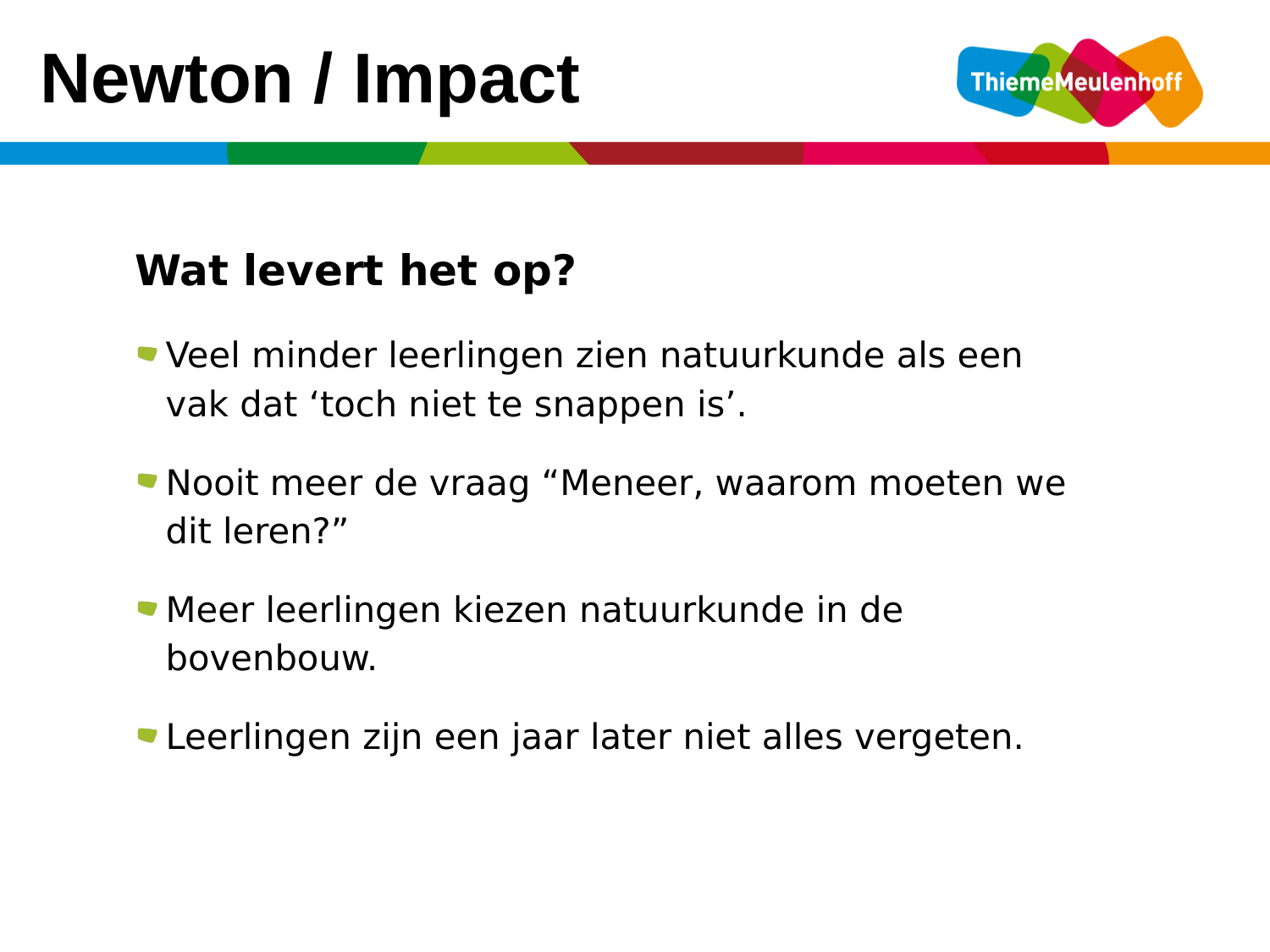

Newton / Impact
dinsdag 10 december 2013
Wat levert het op?
Veel minder leerlingen zien natuurkunde als een vak dat ‘toch niet te snappen is’.
Nooit meer de vraag “Meneer, waarom moeten we dit leren?”
Meer leerlingen kiezen natuurkunde in de bovenbouw.
Leerlingen zijn een jaar later niet alles vergeten.

De SOUL van natuurkunde
20